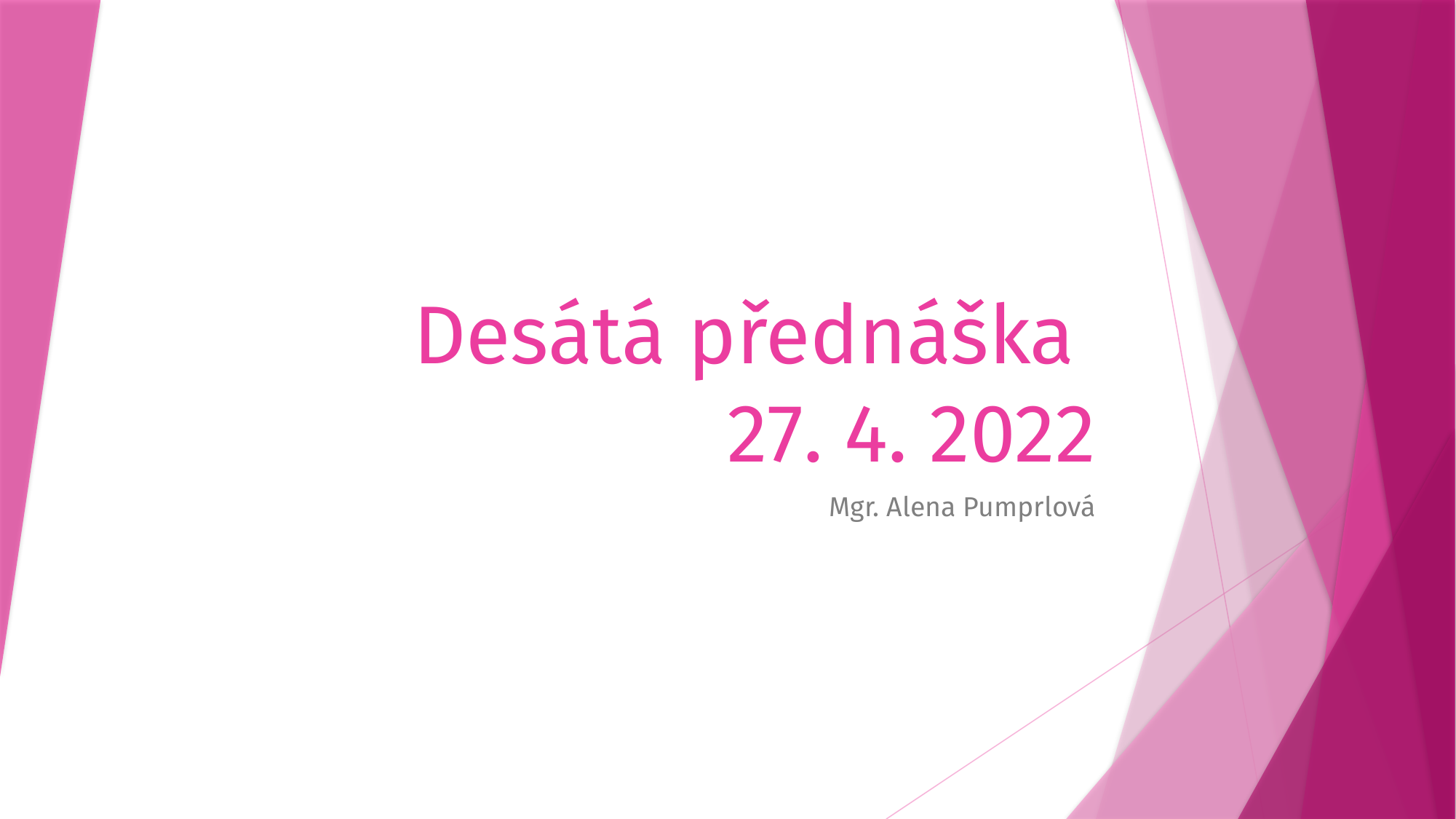

# Desátá přednáška 27. 4. 2022
Mgr. Alena Pumprlová